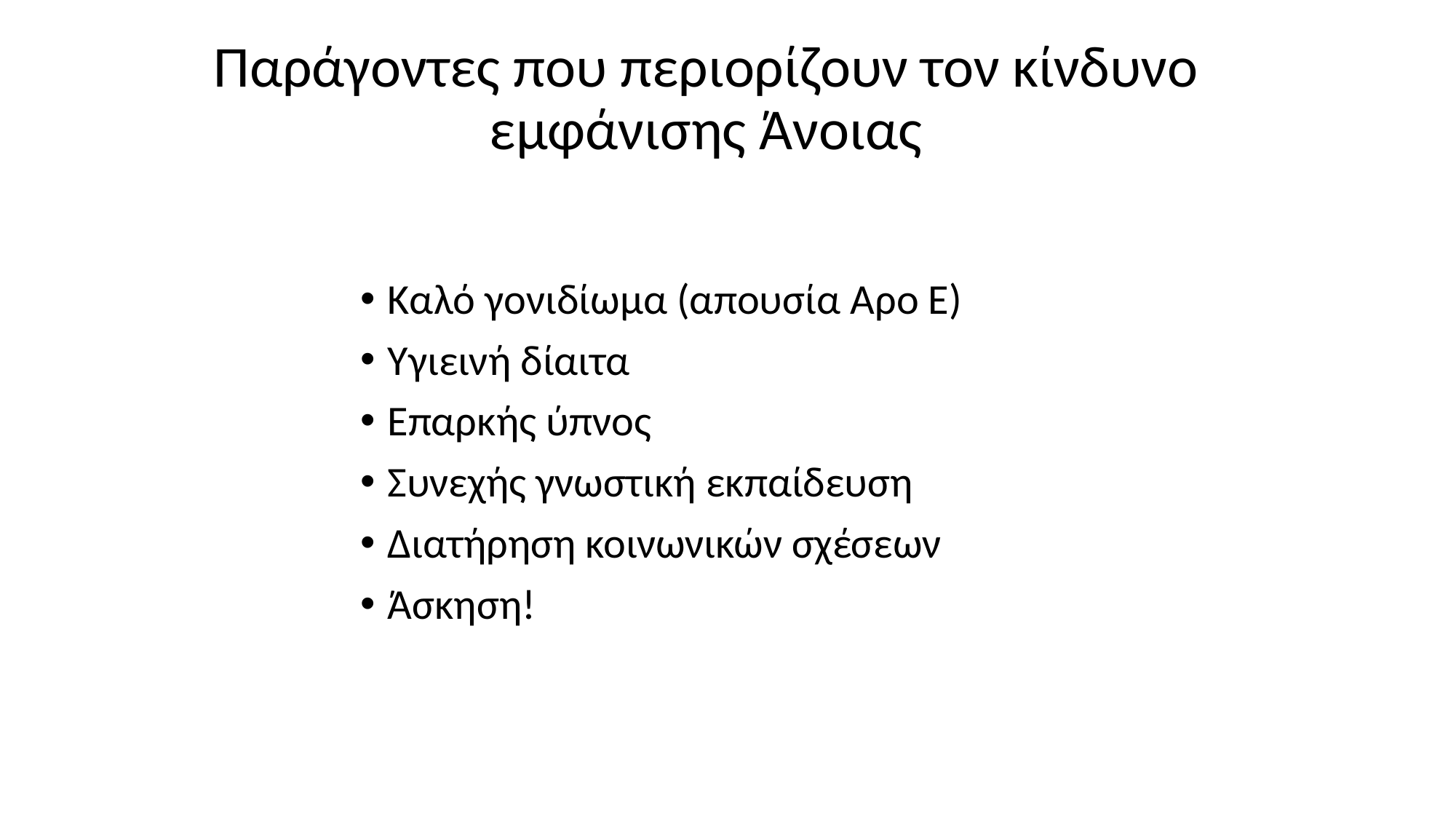

# Παράγοντες που περιορίζουν τον κίνδυνο εμφάνισης Άνοιας
Καλό γονιδίωμα (απουσία Αρο Ε)
Υγιεινή δίαιτα
Επαρκής ύπνος
Συνεχής γνωστική εκπαίδευση
Διατήρηση κοινωνικών σχέσεων
Άσκηση!